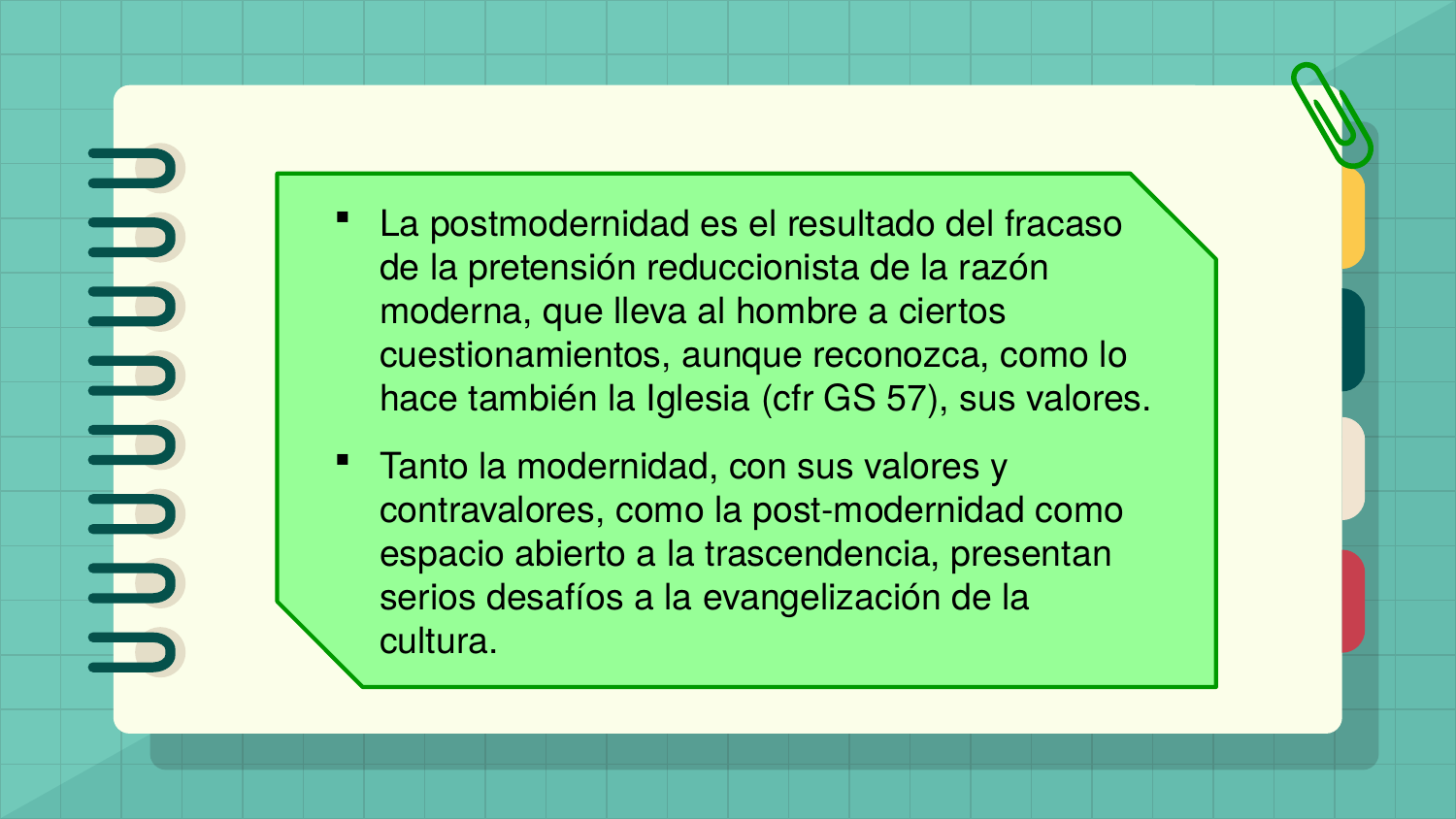

La postmodernidad es el resultado del fracaso de la pretensión reduccionista de la razón moderna, que lleva al hombre a ciertos cuestionamientos, aunque reconozca, como lo hace también la Iglesia (cfr GS 57), sus valores.

Tanto la modernidad, con sus valores y contravalores, como la post-modernidad como espacio abierto a la trascendencia, presentan serios desafíos a la evangelización de la cultura.